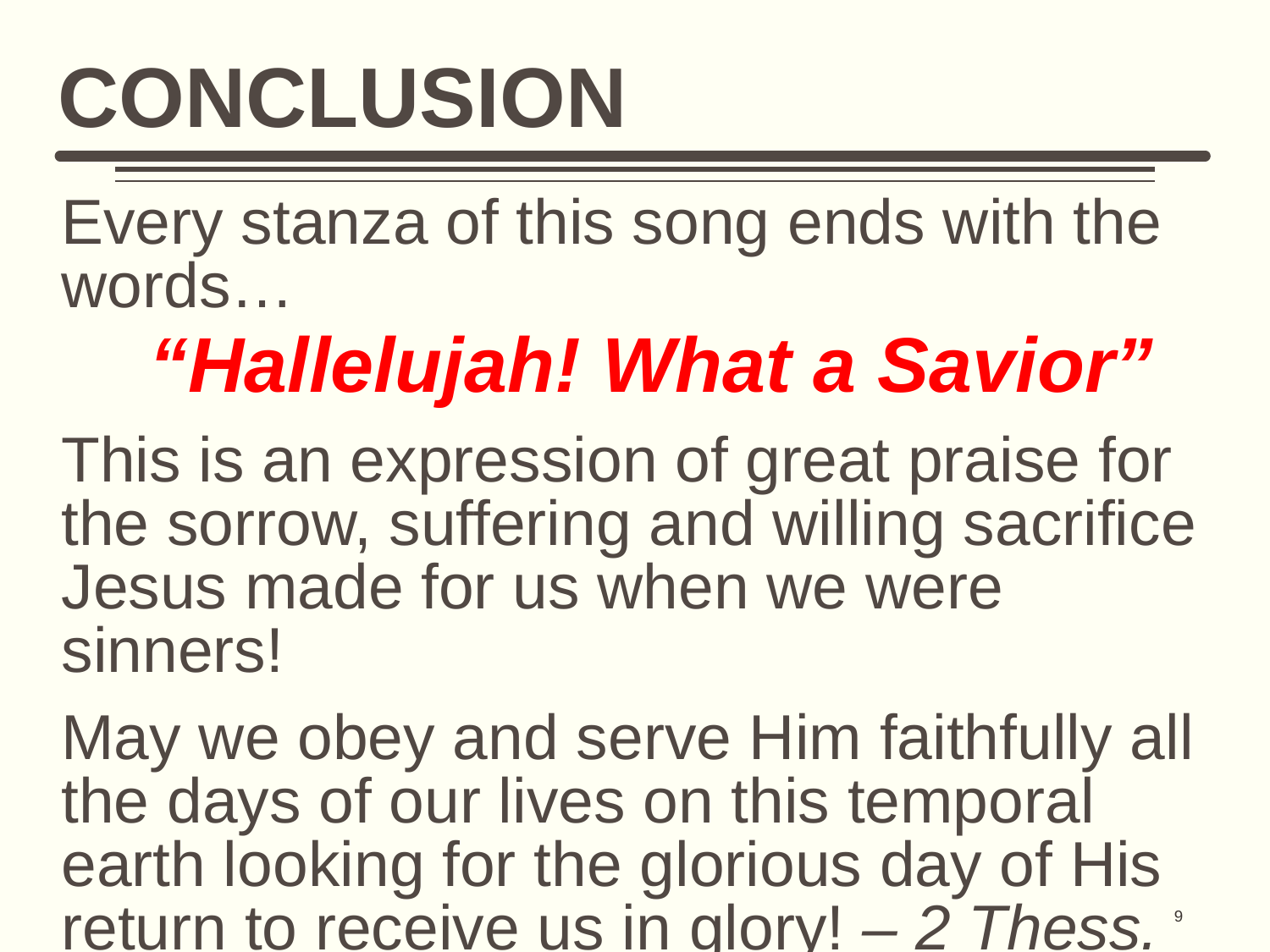

# CONCLUSION
Every stanza of this song ends with the words…
“Hallelujah! What a Savior”
This is an expression of great praise for the sorrow, suffering and willing sacrifice Jesus made for us when we were sinners!
May we obey and serve Him faithfully all the days of our lives on this temporal earth looking for the glorious day of His return to receive us in glory! – 2 Thess. 1:10-12

9